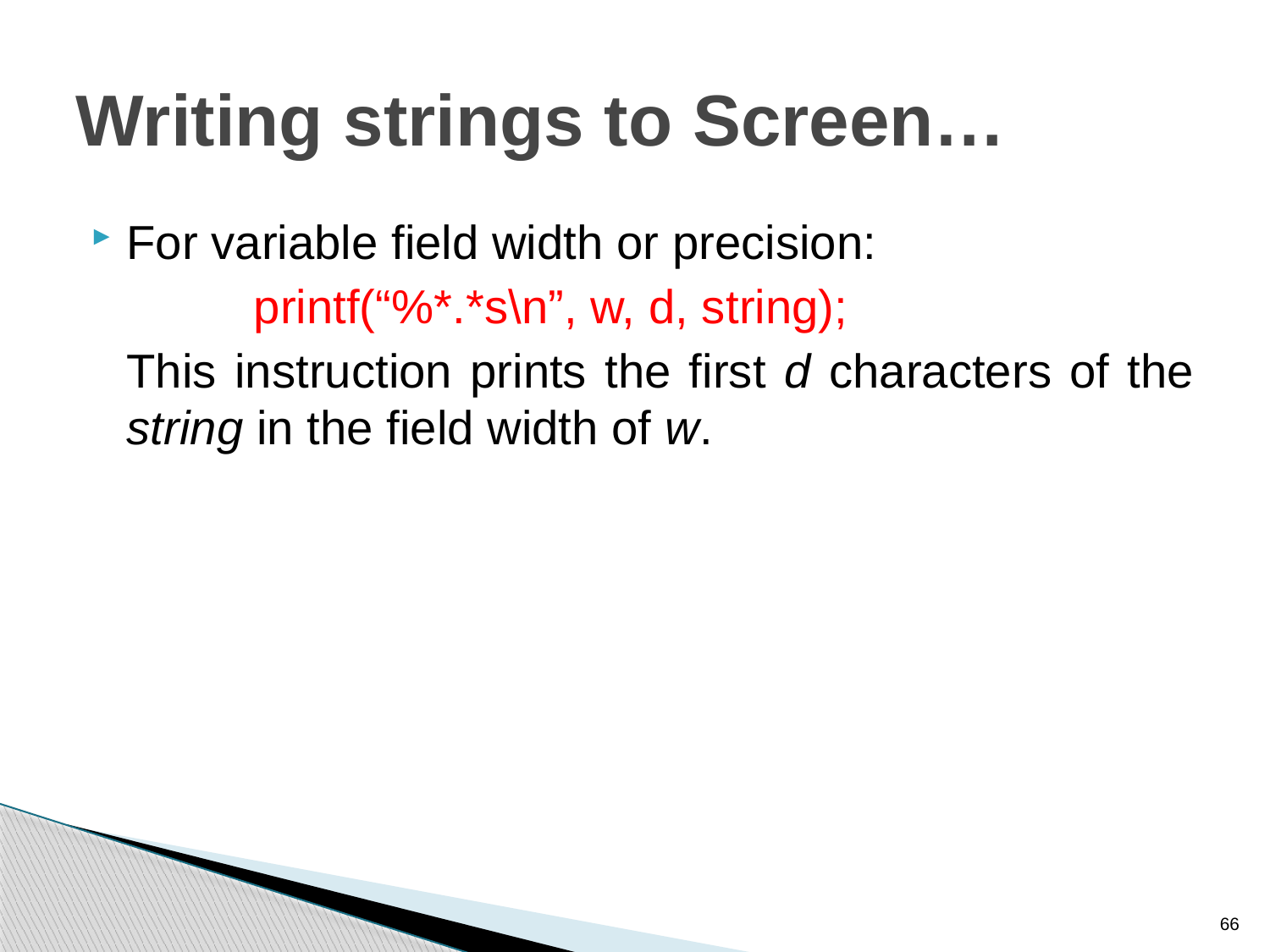

# Writing strings to Screen…
For variable field width or precision:
		printf(“%*.*s\n”, w, d, string);
	This instruction prints the first d characters of the string in the field width of w.

66